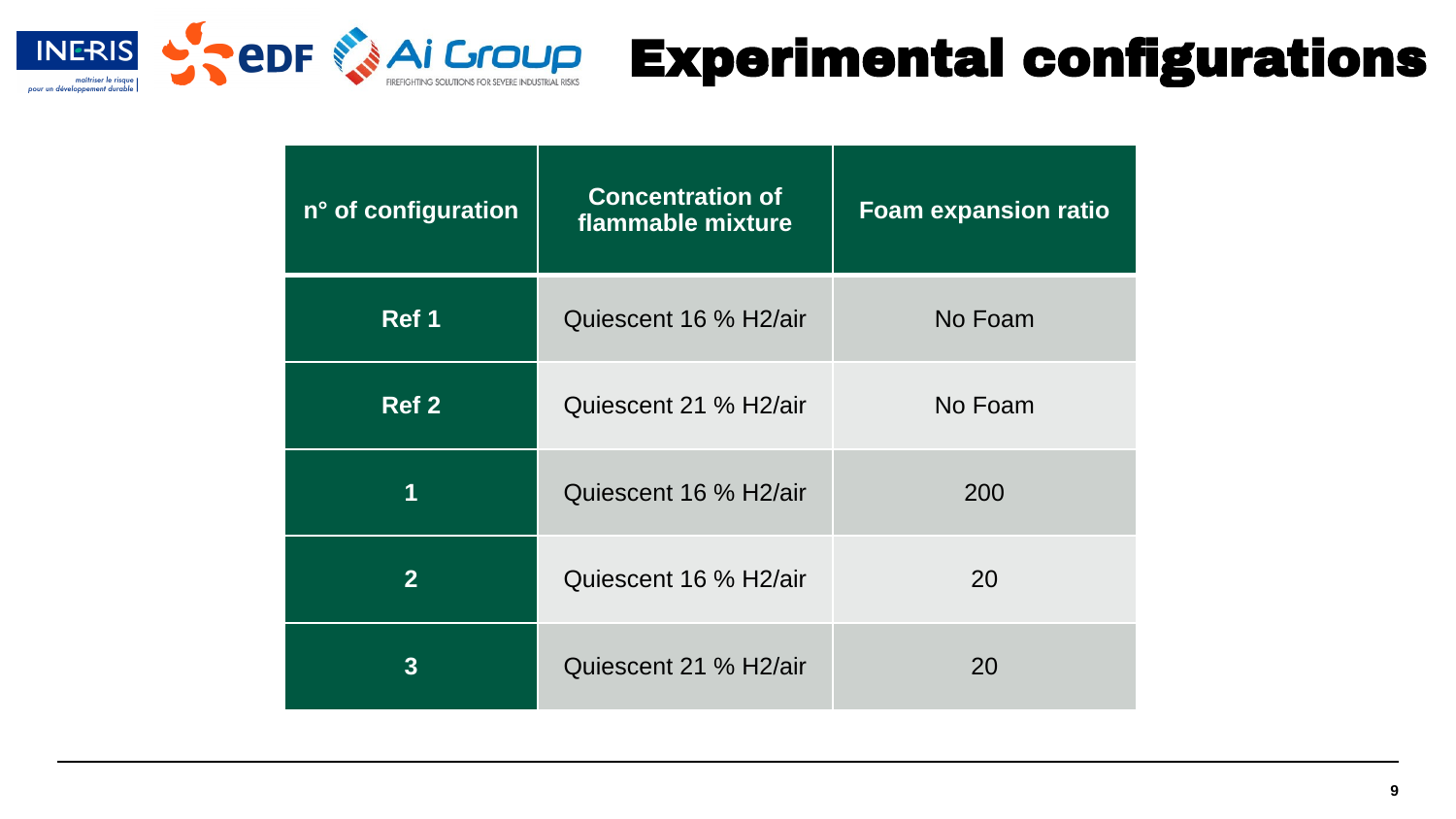

# Experimental configurations
| n° of configuration | Concentration of flammable mixture | Foam expansion ratio |
| --- | --- | --- |
| Ref 1 | Quiescent 16 % H2/air | No Foam |
| Ref 2 | Quiescent 21 % H2/air | No Foam |
| 1 | Quiescent 16 % H2/air | 200 |
| 2 | Quiescent 16 % H2/air | 20 |
| 3 | Quiescent 21 % H2/air | 20 |
9